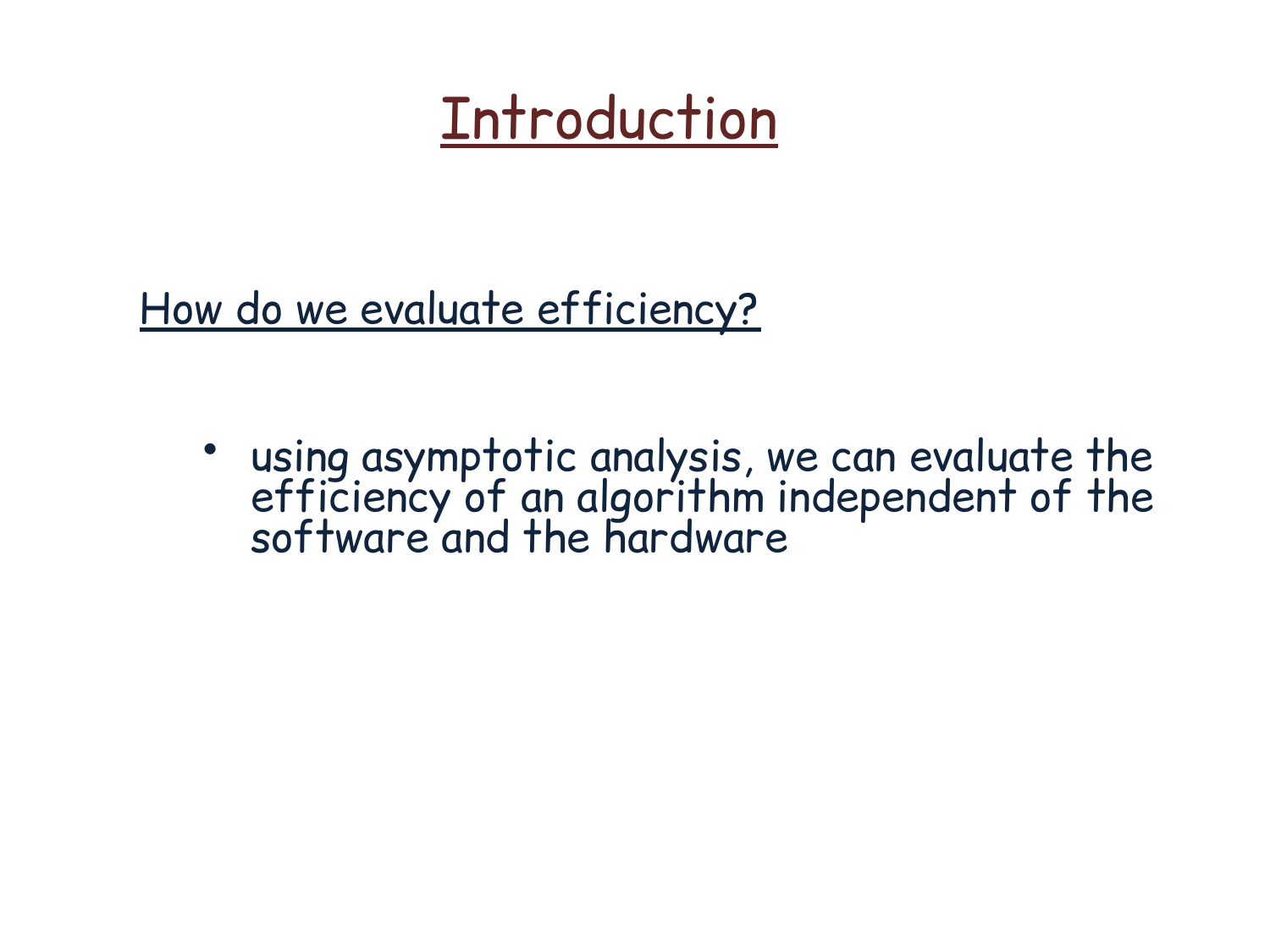

Introduction

How do we evaluate efficiency?

using asymptotic analysis, we can evaluate the efficiency of an algorithm independent of the software and the hardware